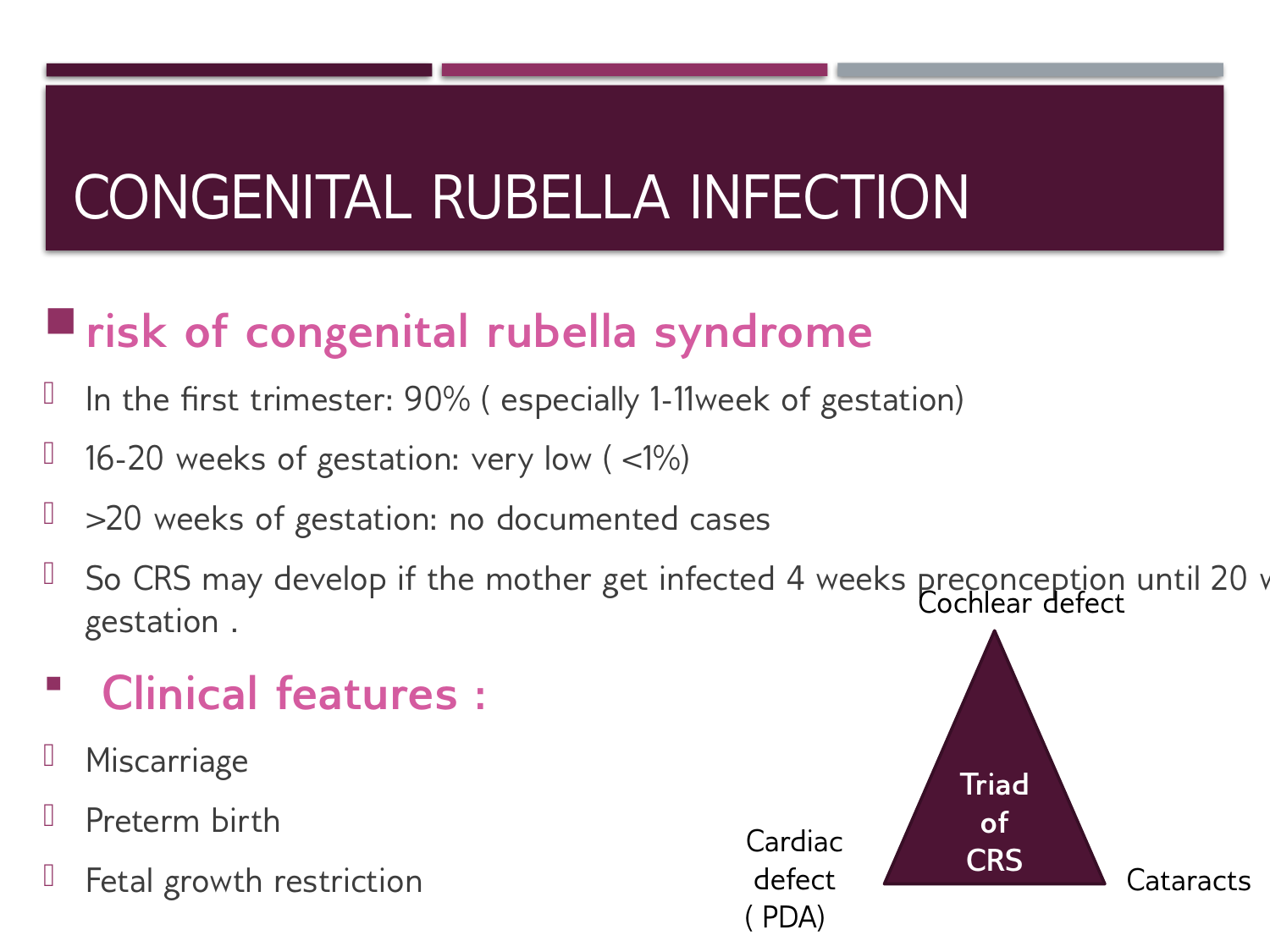

# Congenital rubella infection
risk of congenital rubella syndrome
In the first trimester: 90% ( especially 1-11week of gestation)
16-20 weeks of gestation: very low ( <1%)
>20 weeks of gestation: no documented cases
So CRS may develop if the mother get infected 4 weeks preconception until 20 weeks gestation .
 Clinical features :
Miscarriage
Preterm birth
Fetal growth restriction

Cochlear defect
Triad of CRS
Cardiac defect ( PDA)
Cataracts